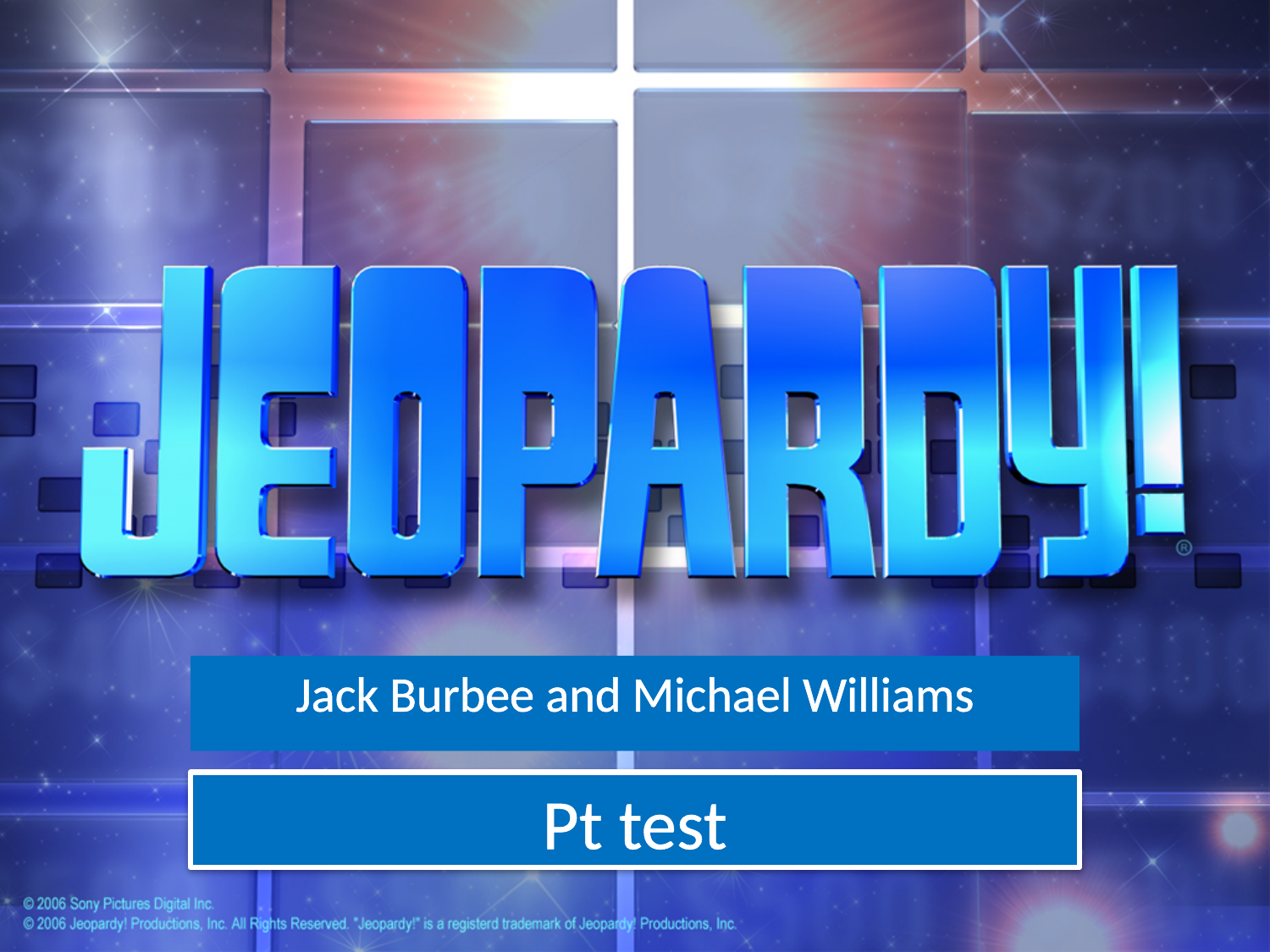

Jack Burbee and Michael Williams
Pt test